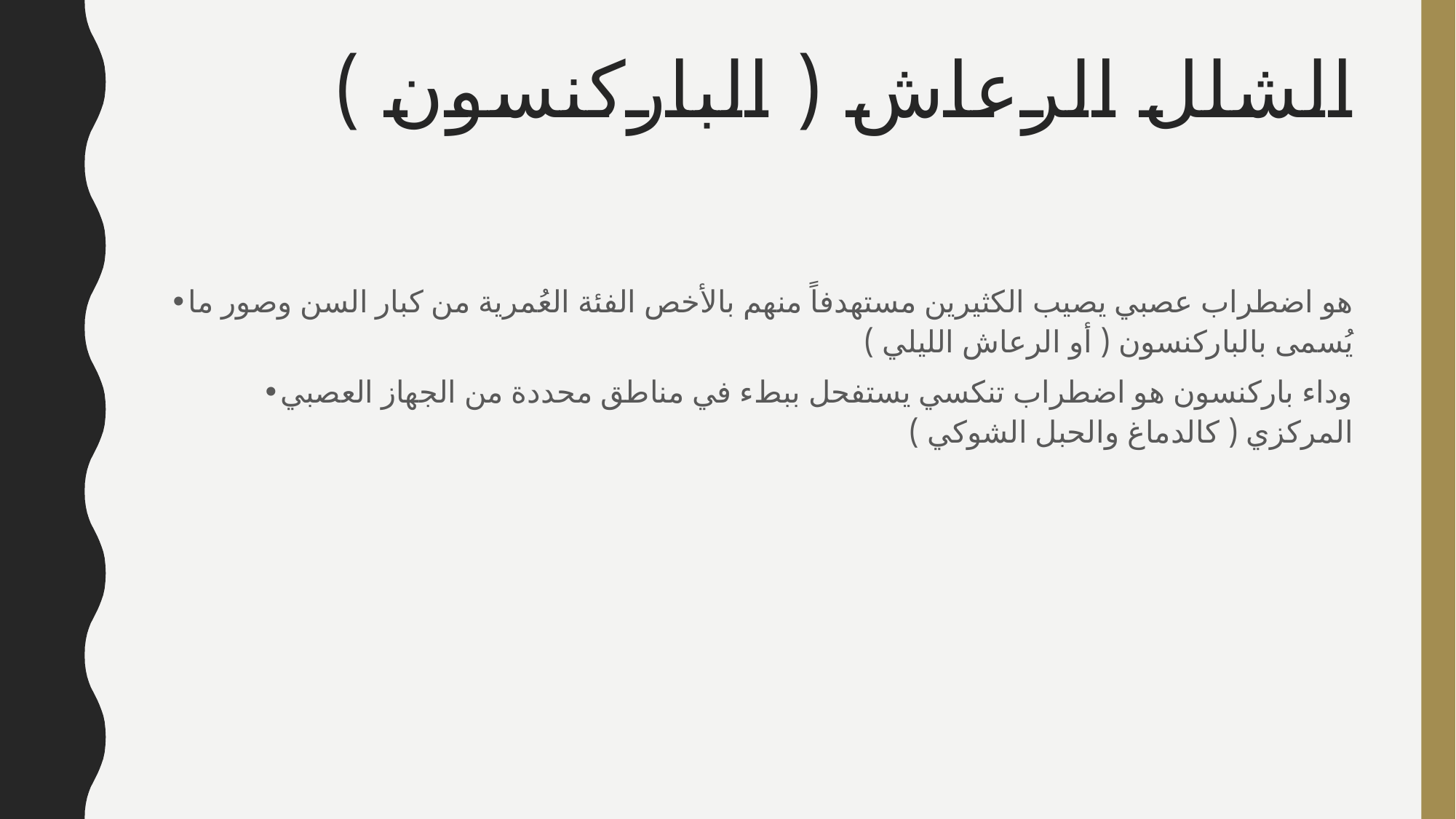

# الشلل الرعاش ( الباركنسون )
•هو اضطراب عصبي يصيب الكثيرين مستهدفاً منهم بالأخص الفئة العُمرية من كبار السن وصور ما يُسمى بالباركنسون ( أو الرعاش الليلي )
•وداء باركنسون هو اضطراب تنكسي يستفحل ببطء في مناطق محددة من الجهاز العصبي المركزي ( كالدماغ والحبل الشوكي )